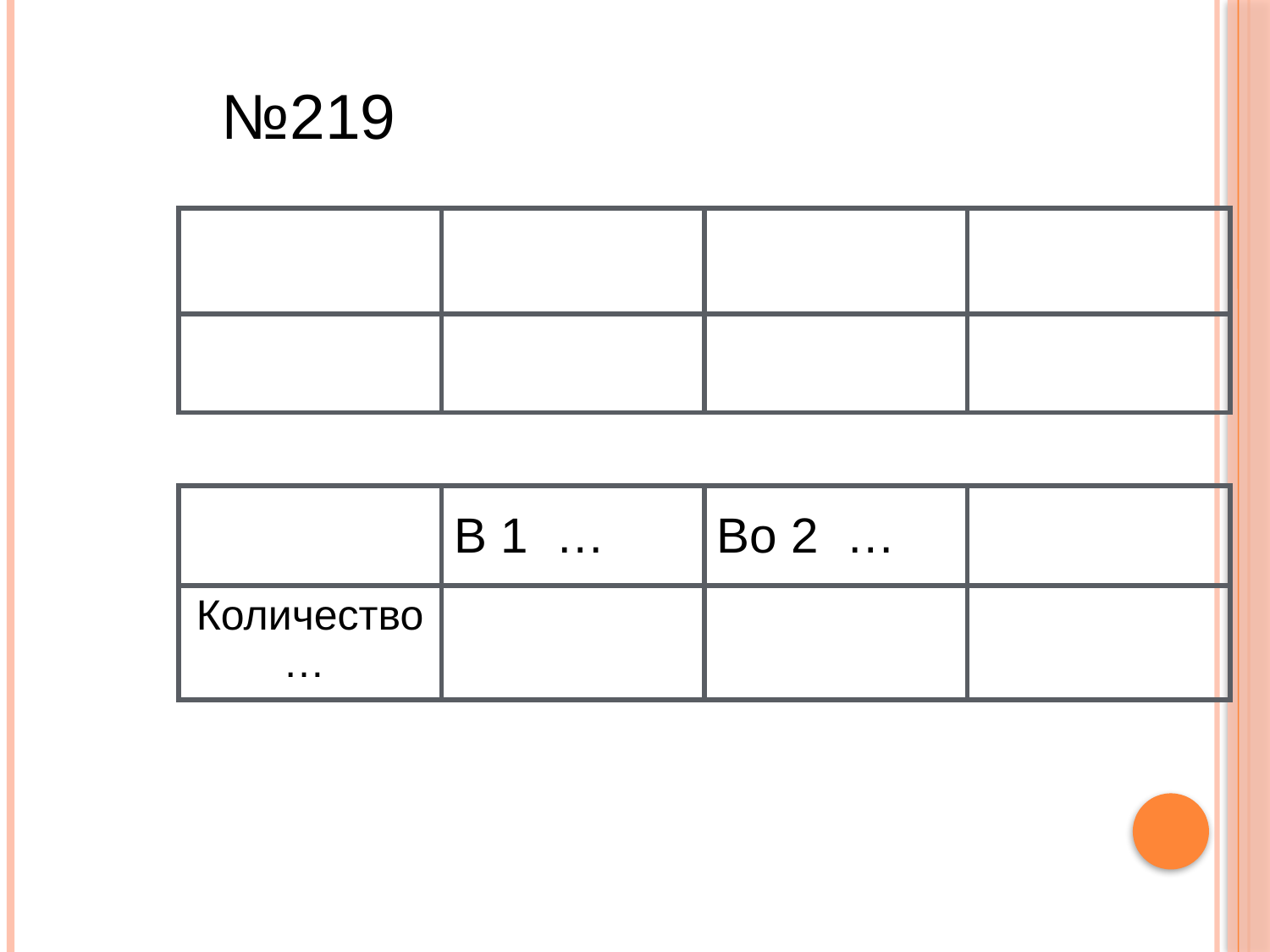

№219
|  |  |  |  |
| --- | --- | --- | --- |
|  |  |  |  |
|  | В 1 … | Во 2 … |  |
| --- | --- | --- | --- |
| Количество … |  |  |  |